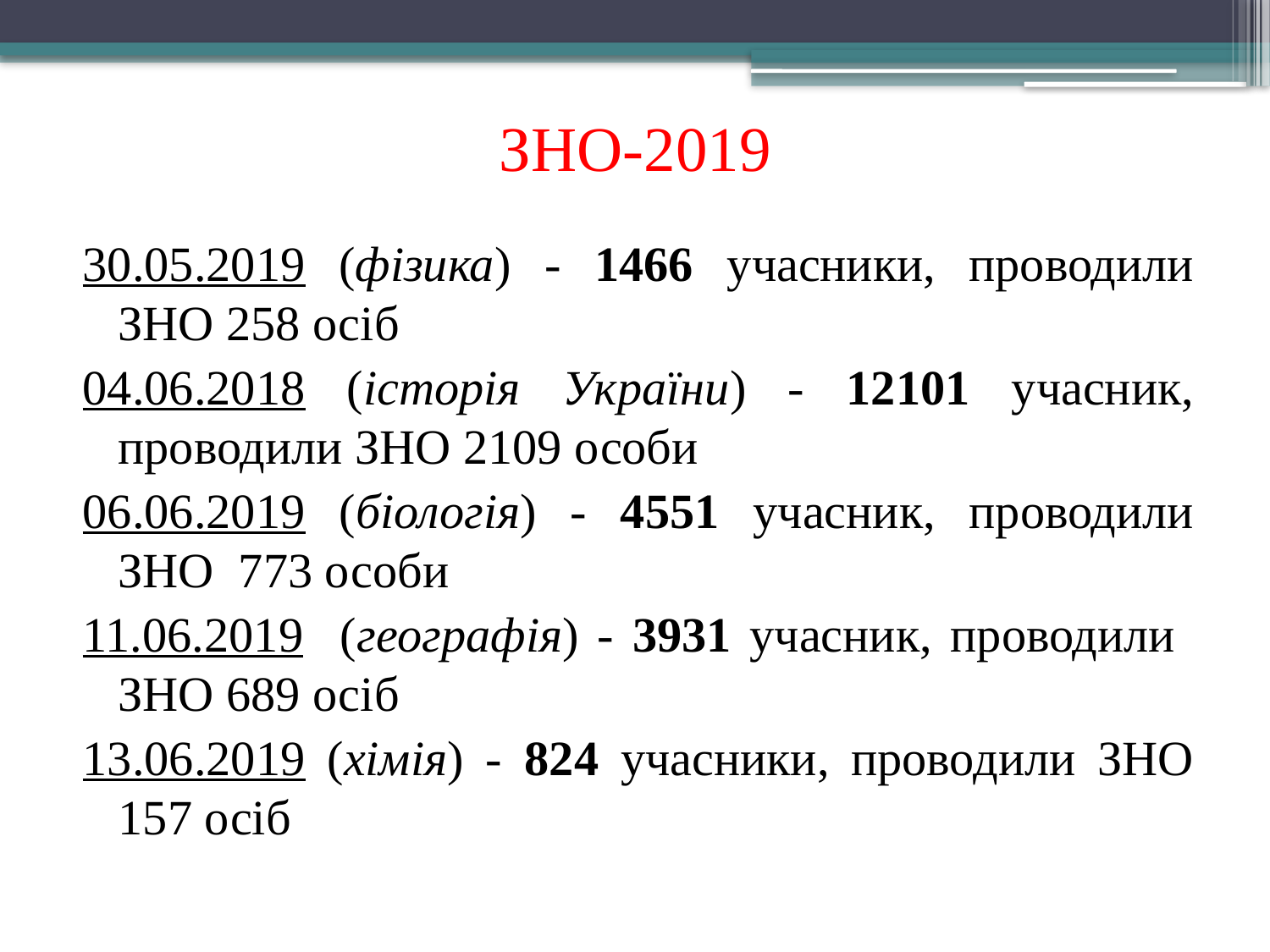

# ЗНО-2019
30.05.2019 (фізика) - 1466 учасники, проводили ЗНО 258 осіб
04.06.2018 (історія України) - 12101 учасник, проводили ЗНО 2109 особи
06.06.2019 (біологія) - 4551 учасник, проводили ЗНО  773 особи
11.06.2019  (географія) - 3931 учасник, проводили  ЗНО 689 осіб
13.06.2019 (хімія) - 824 учасники, проводили ЗНО 157 осіб